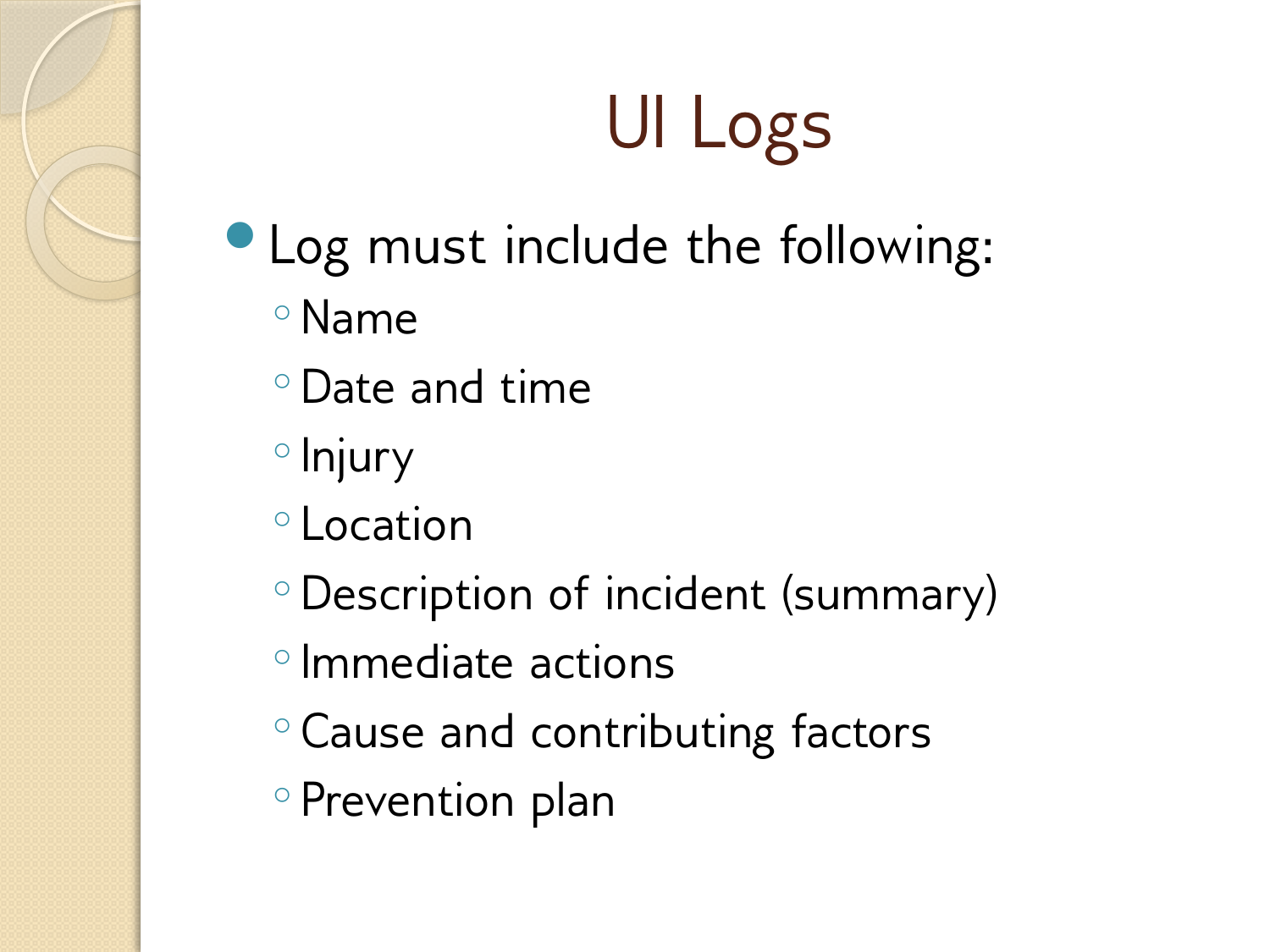

# UI Logs
Log must include the following:
Name
Date and time
Injury
Location
Description of incident (summary)
Immediate actions
Cause and contributing factors
Prevention plan